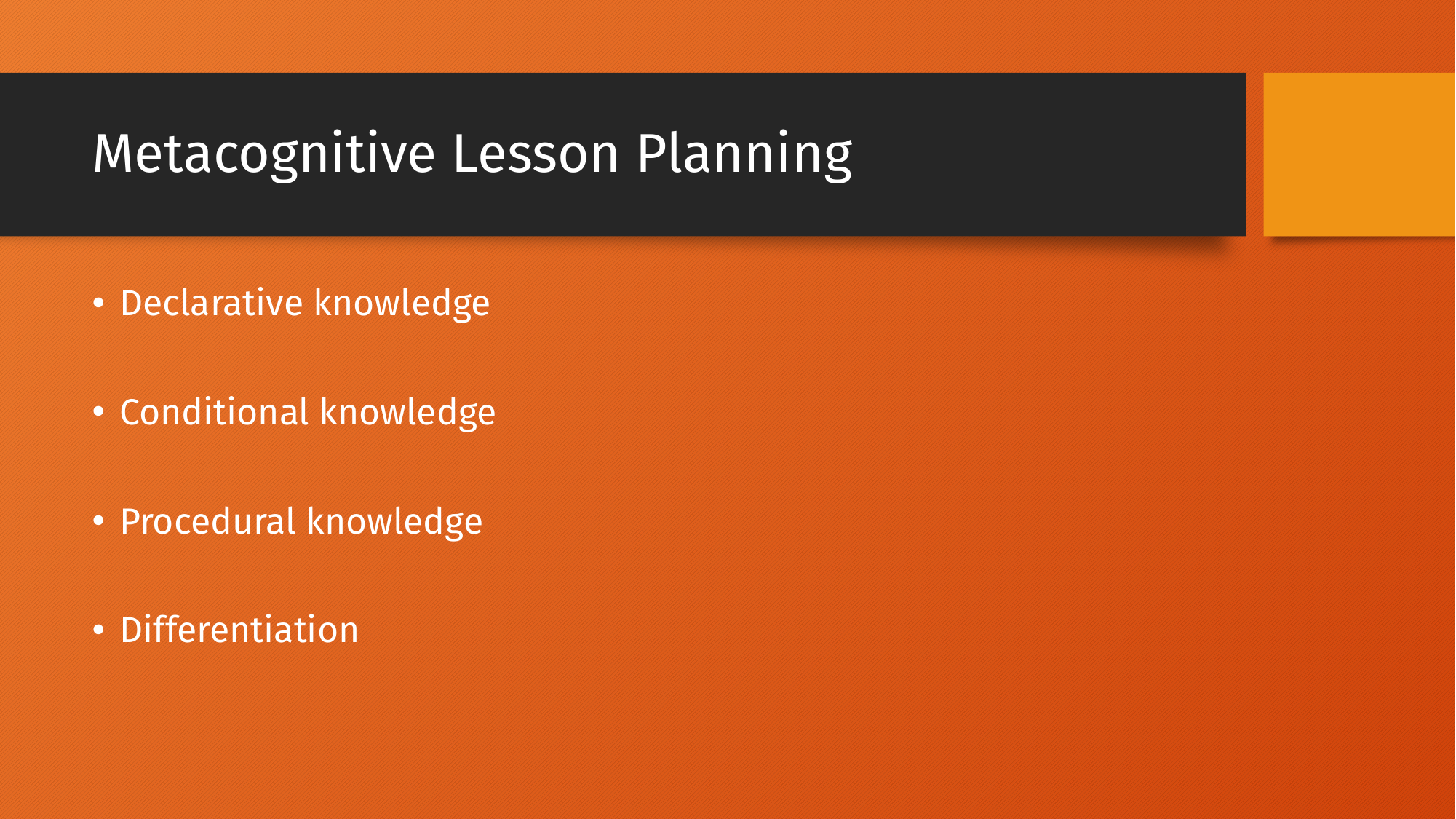

# Metacognitive Lesson Planning
Declarative knowledge

Conditional knowledge

Procedural knowledge

Differentiation